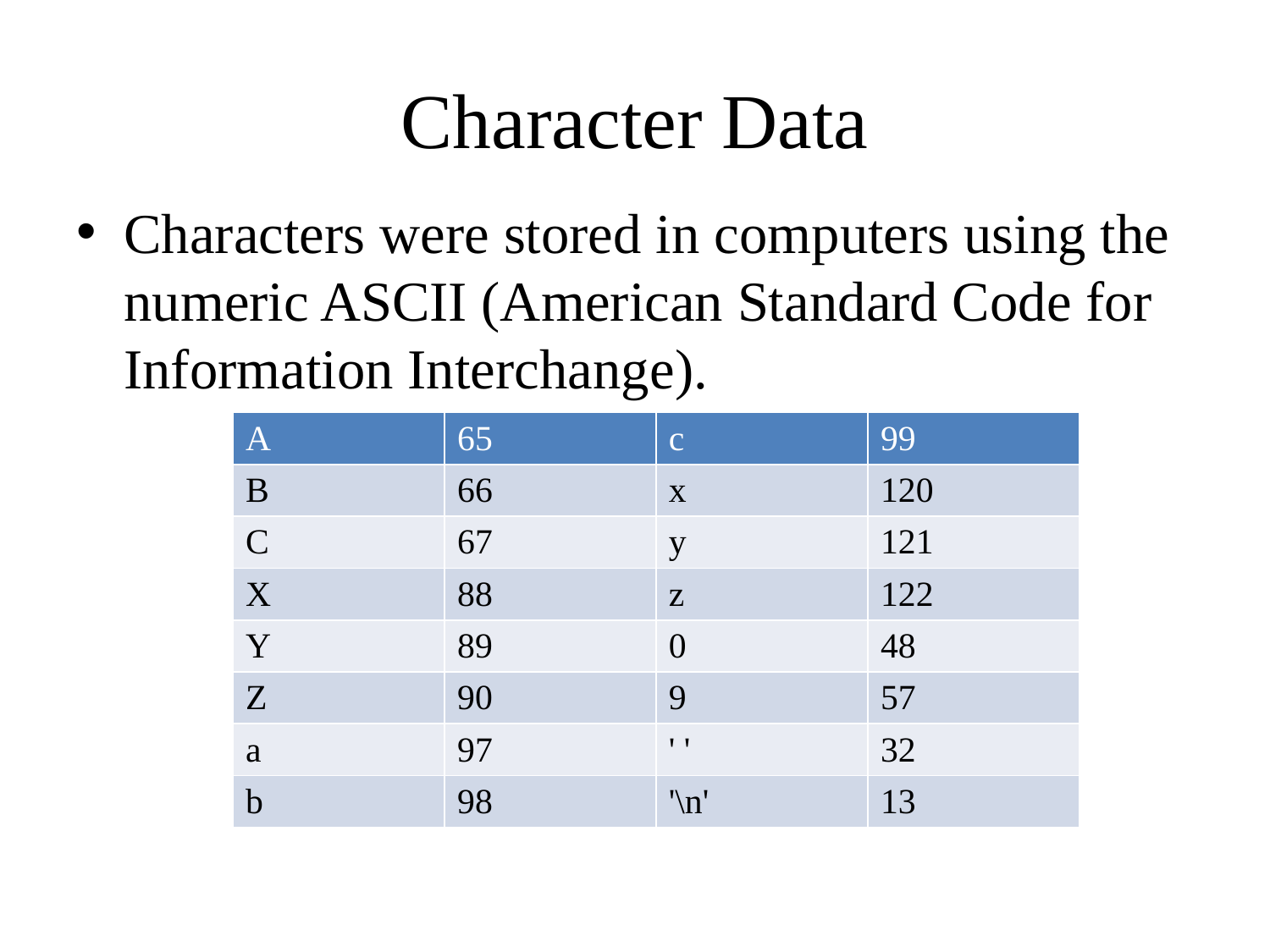

# Character Data
Characters were stored in computers using the numeric ASCII (American Standard Code for Information Interchange).
| A | 65 | c | 99 |
| --- | --- | --- | --- |
| B | 66 | x | 120 |
| C | 67 | y | 121 |
| X | 88 | z | 122 |
| Y | 89 | 0 | 48 |
| Z | 90 | 9 | 57 |
| a | 97 | ' ' | 32 |
| b | 98 | '\n' | 13 |